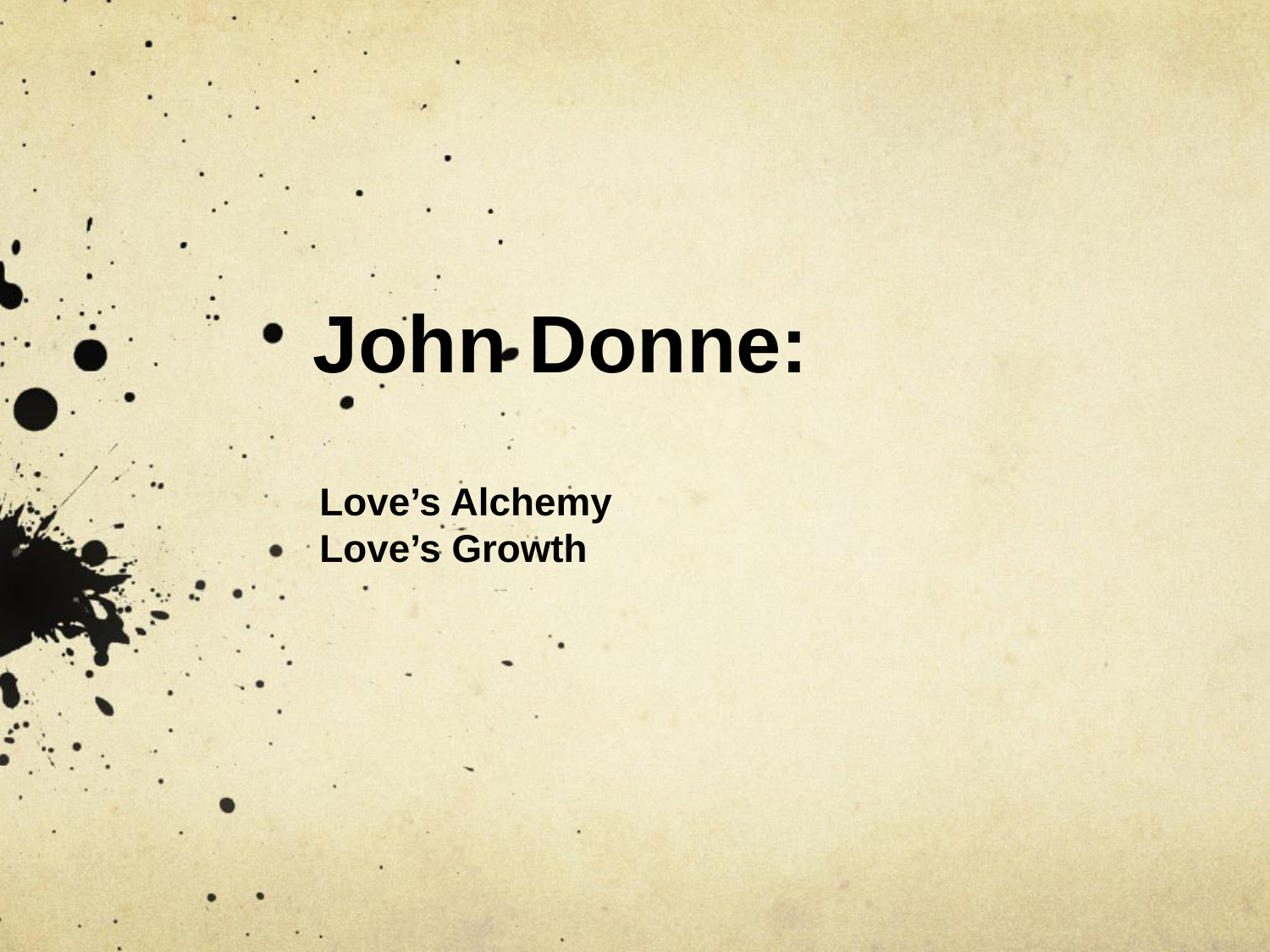

# John Donne:
Love’s Alchemy
Love’s Growth